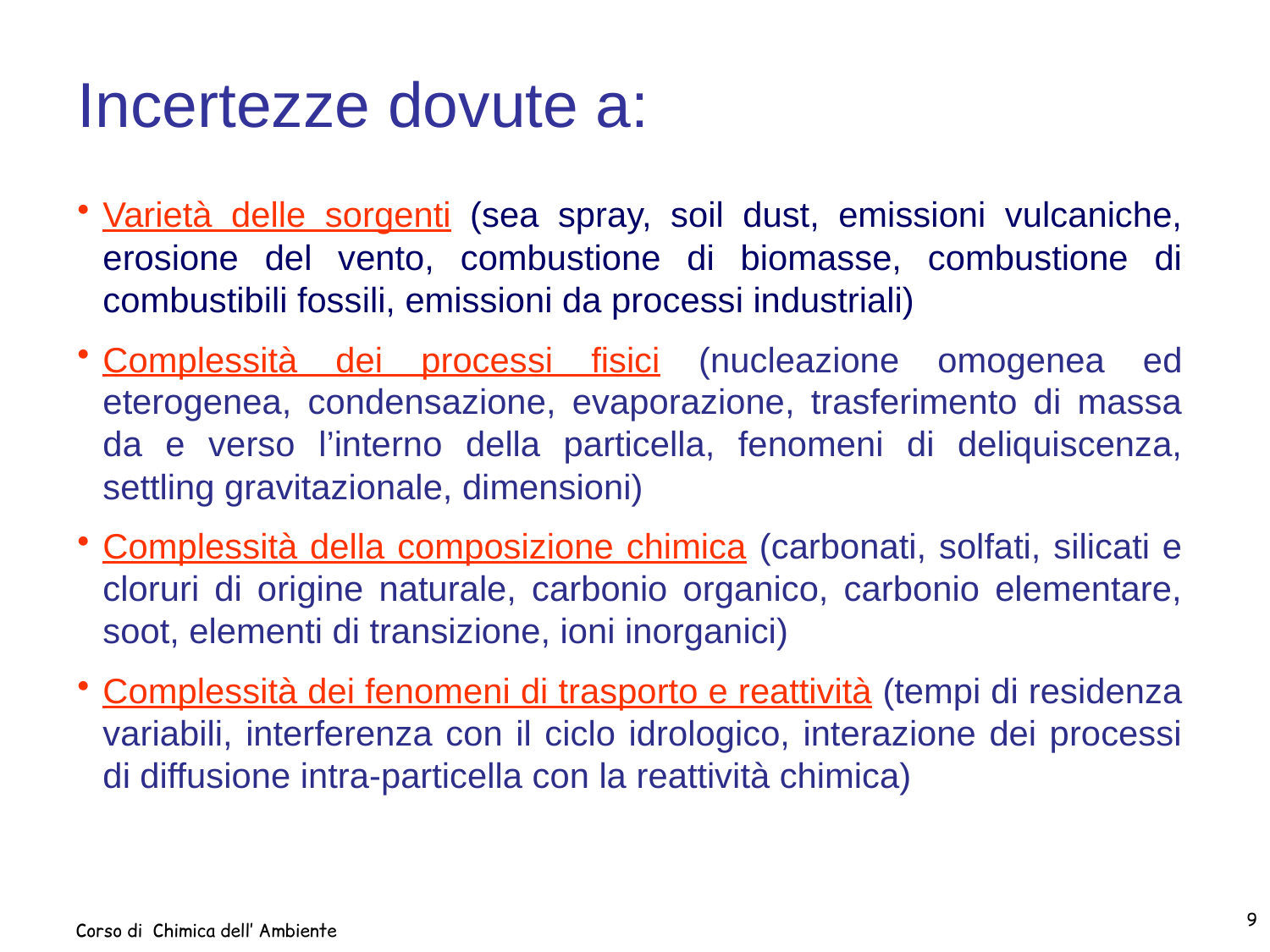

Incertezze dovute a:
Varietà delle sorgenti (sea spray, soil dust, emissioni vulcaniche, erosione del vento, combustione di biomasse, combustione di combustibili fossili, emissioni da processi industriali)
Complessità dei processi fisici (nucleazione omogenea ed eterogenea, condensazione, evaporazione, trasferimento di massa da e verso l’interno della particella, fenomeni di deliquiscenza, settling gravitazionale, dimensioni)
Complessità della composizione chimica (carbonati, solfati, silicati e cloruri di origine naturale, carbonio organico, carbonio elementare, soot, elementi di transizione, ioni inorganici)
Complessità dei fenomeni di trasporto e reattività (tempi di residenza variabili, interferenza con il ciclo idrologico, interazione dei processi di diffusione intra-particella con la reattività chimica)
9
Corso di  Chimica dell’ Ambiente